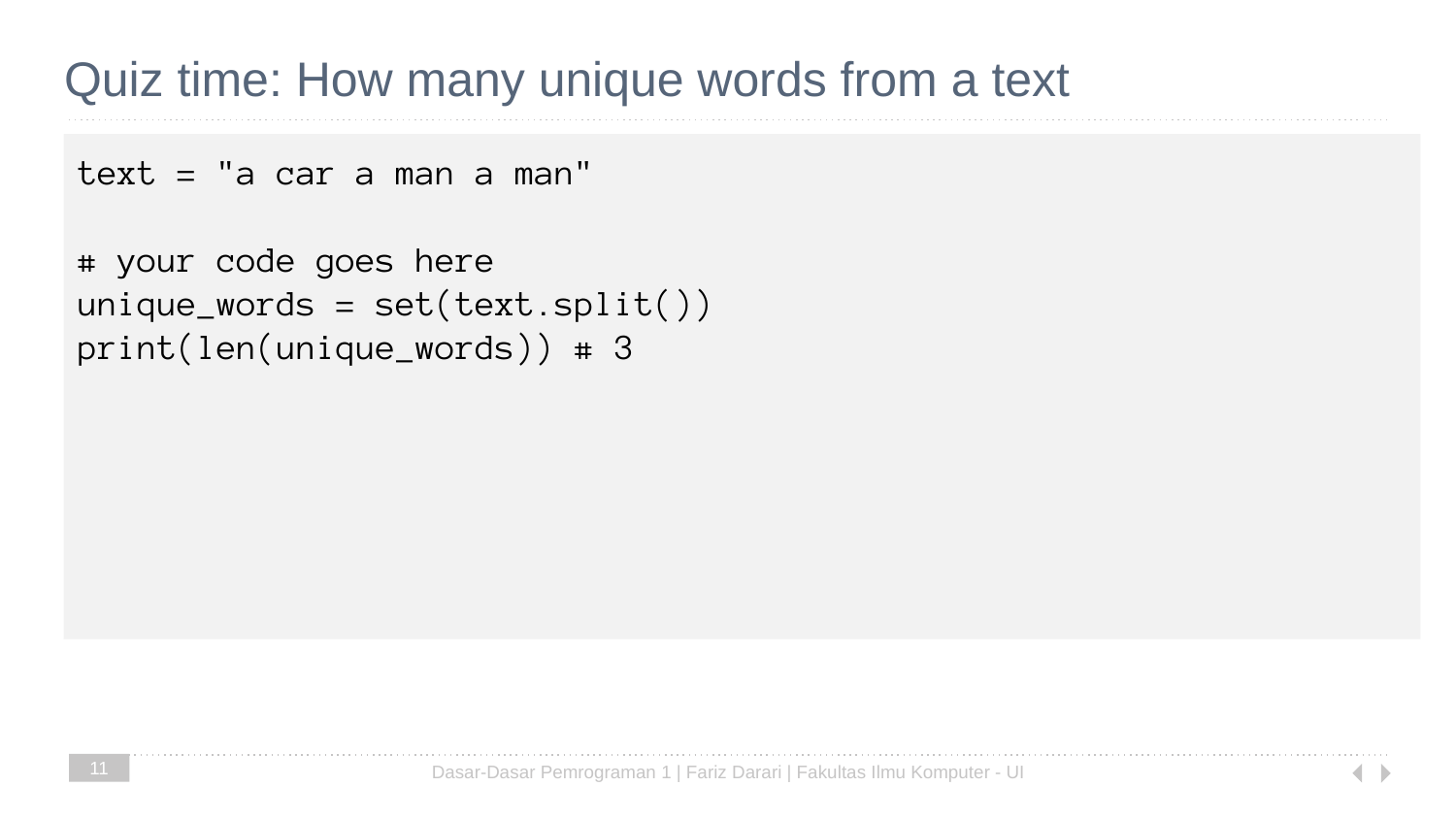

# Quiz time: How many unique words from a text
text = "a car a man a man"

# your code goes here
unique_words = set(text.split())
print(len(unique_words)) # 3
11